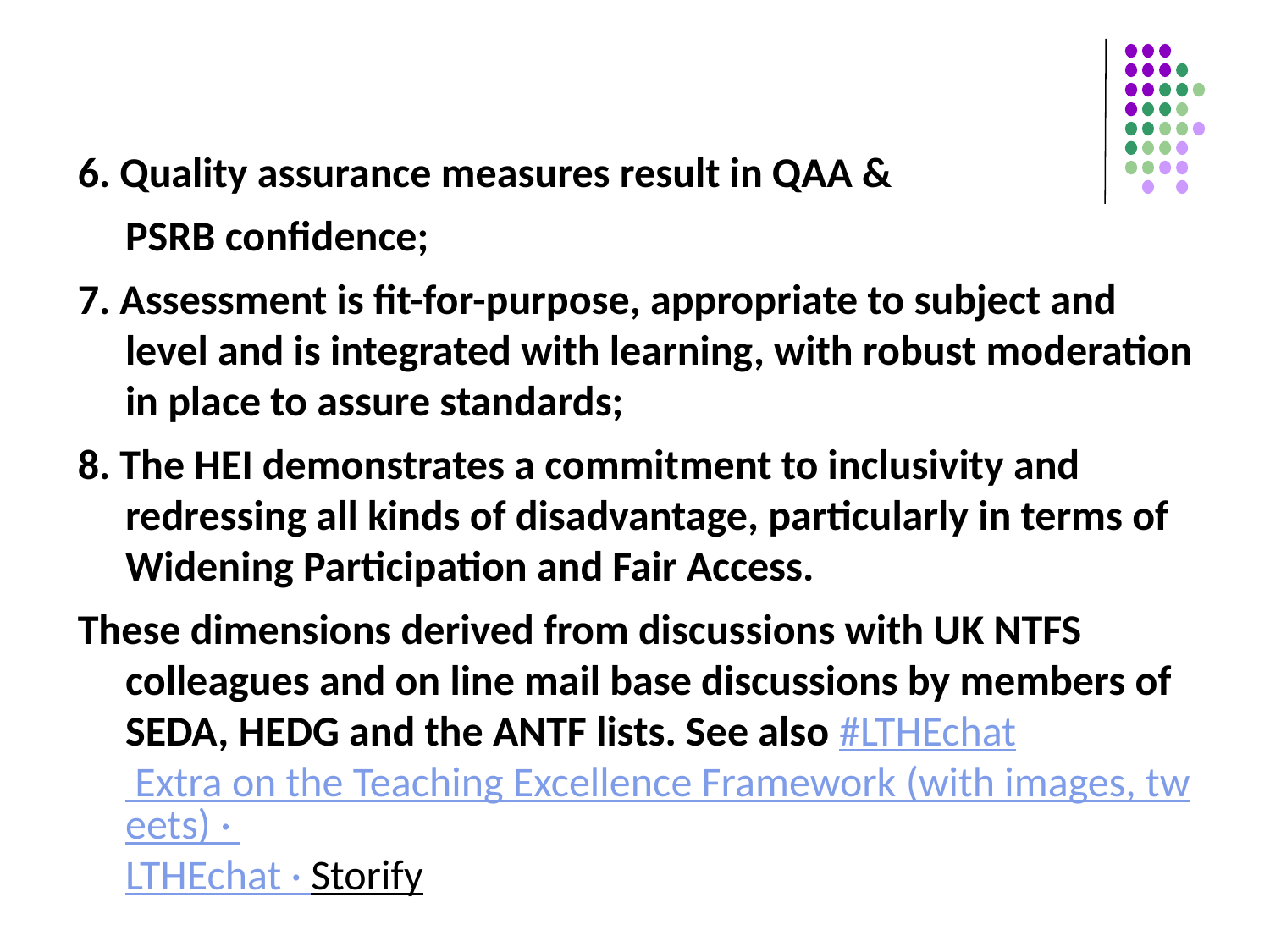

6. Quality assurance measures result in QAA &
	PSRB confidence;
7. Assessment is fit-for-purpose, appropriate to subject and level and is integrated with learning, with robust moderation in place to assure standards;
8. The HEI demonstrates a commitment to inclusivity and redressing all kinds of disadvantage, particularly in terms of Widening Participation and Fair Access.
These dimensions derived from discussions with UK NTFS colleagues and on line mail base discussions by members of SEDA, HEDG and the ANTF lists. See also #LTHEchat Extra on the Teaching Excellence Framework (with images, tweets) · LTHEchat · Storify